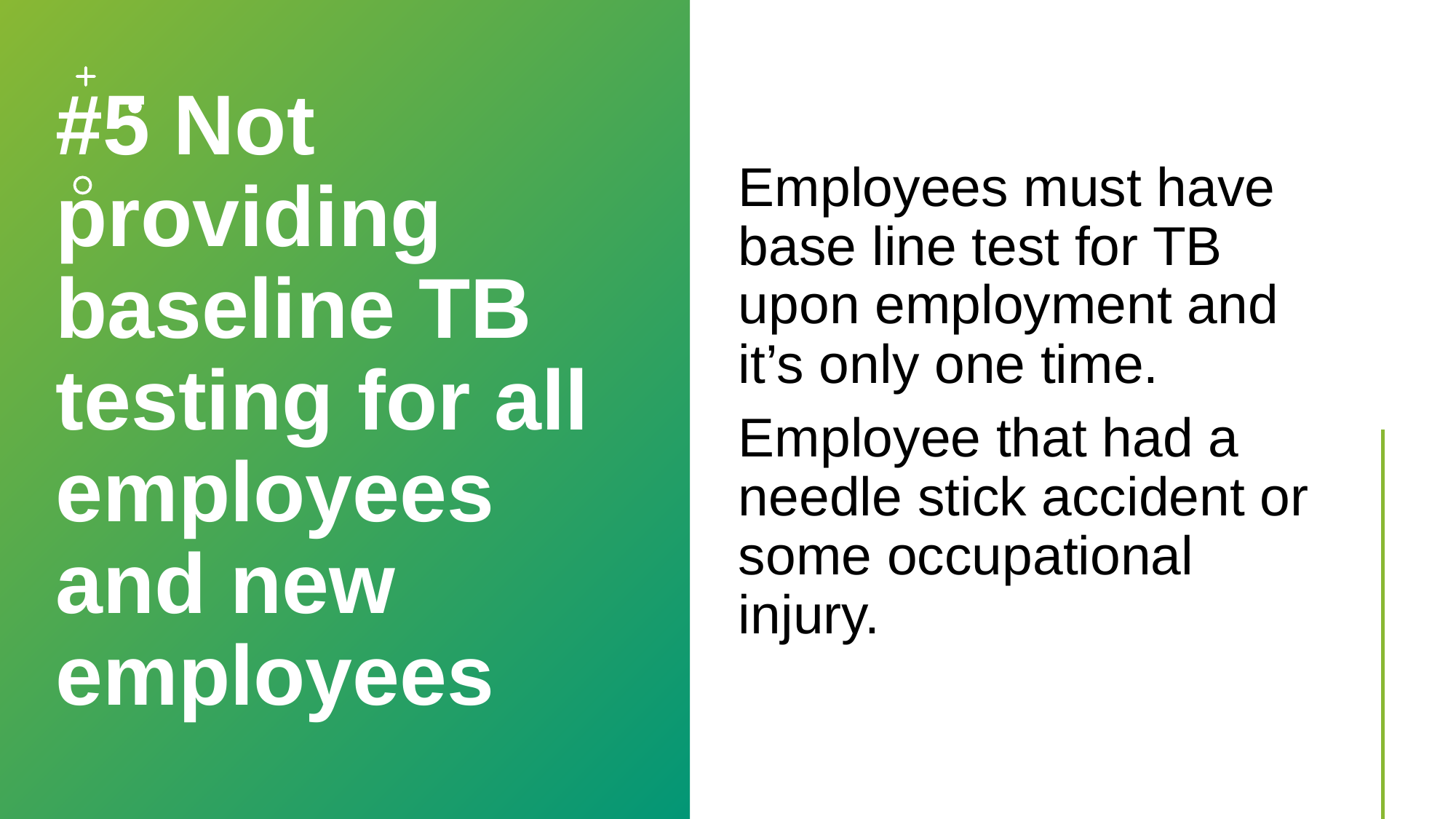

# #5 Not providing baseline TB testing for all employees and new employees
Employees must have base line test for TB upon employment and it’s only one time.
Employee that had a needle stick accident or some occupational injury.